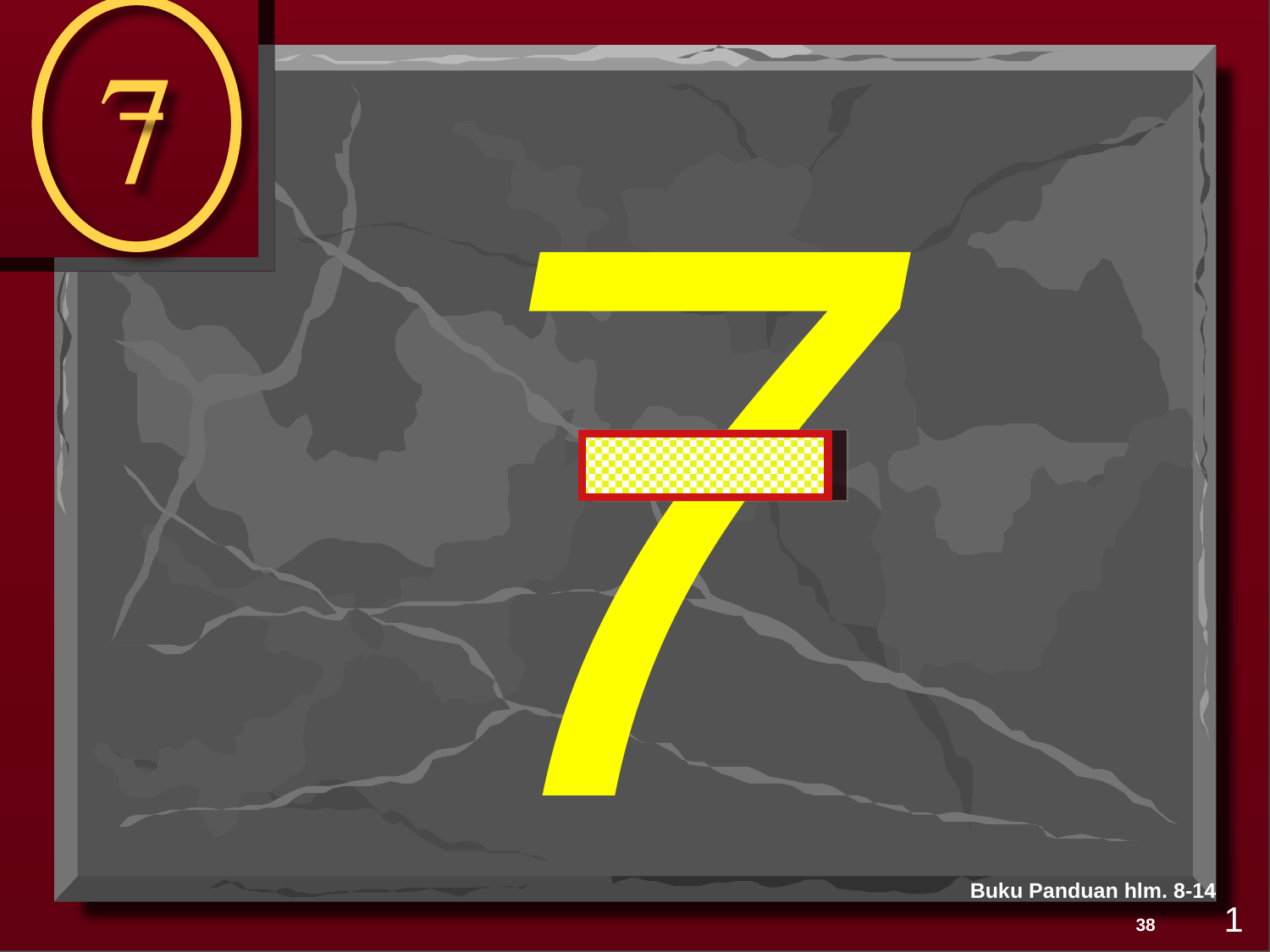

7

7

Buku Panduan hlm. 8-14
1

38